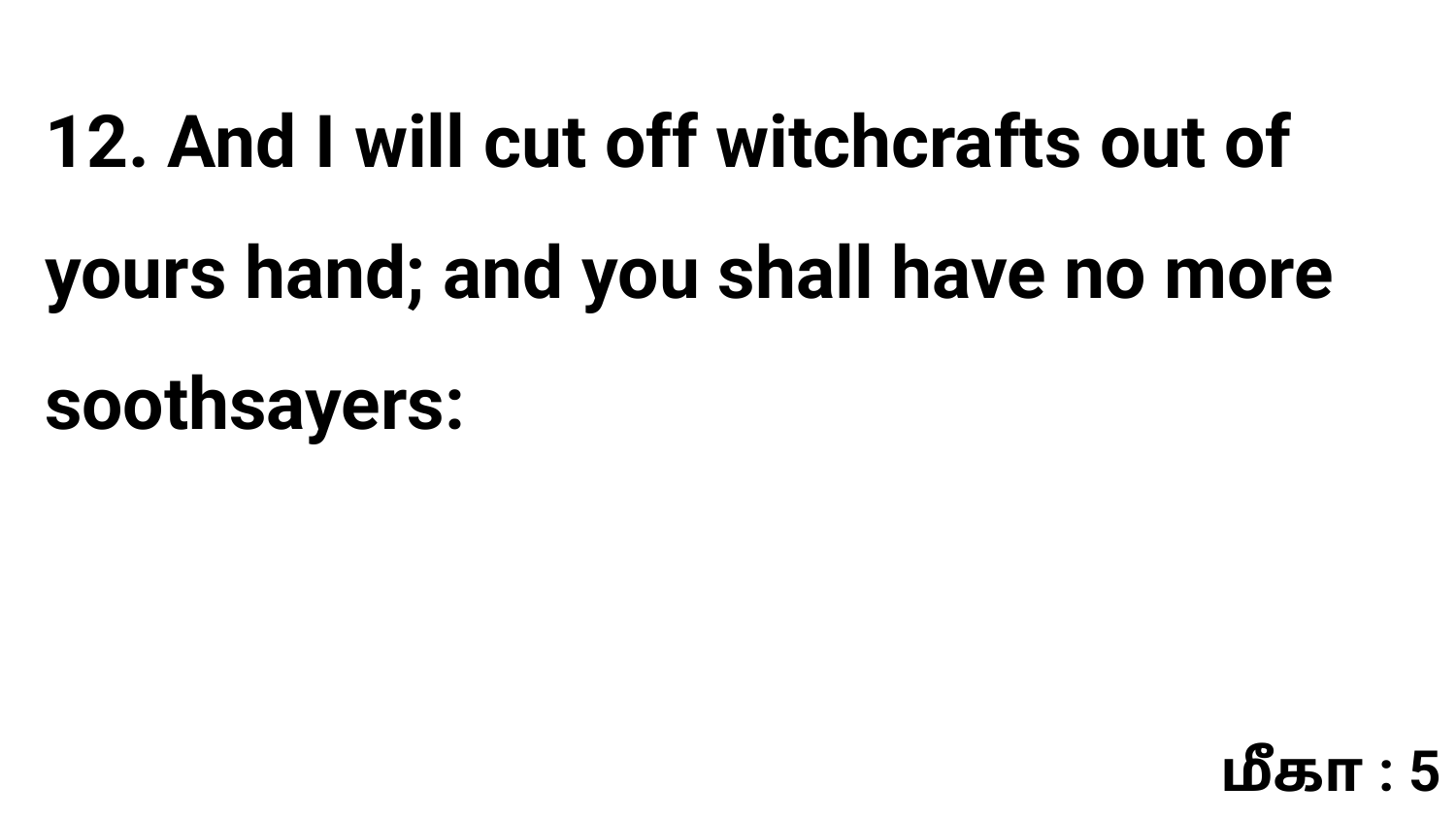

12. And I will cut off witchcrafts out of yours hand; and you shall have no more soothsayers:
மீகா : 5